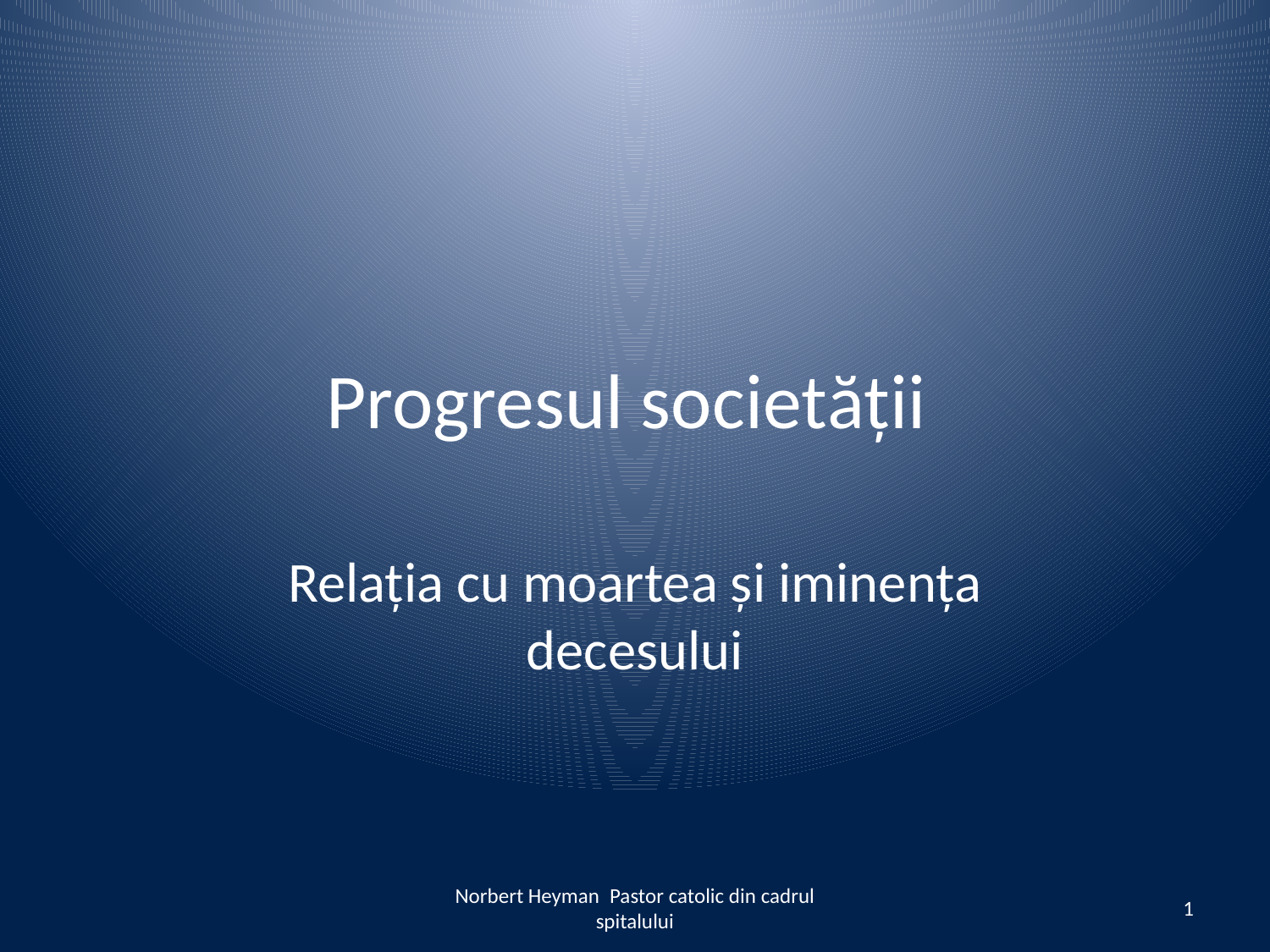

# Progresul societății
Relația cu moartea și iminența decesului
Norbert Heyman  Pastor catolic din cadrul spitalului
1